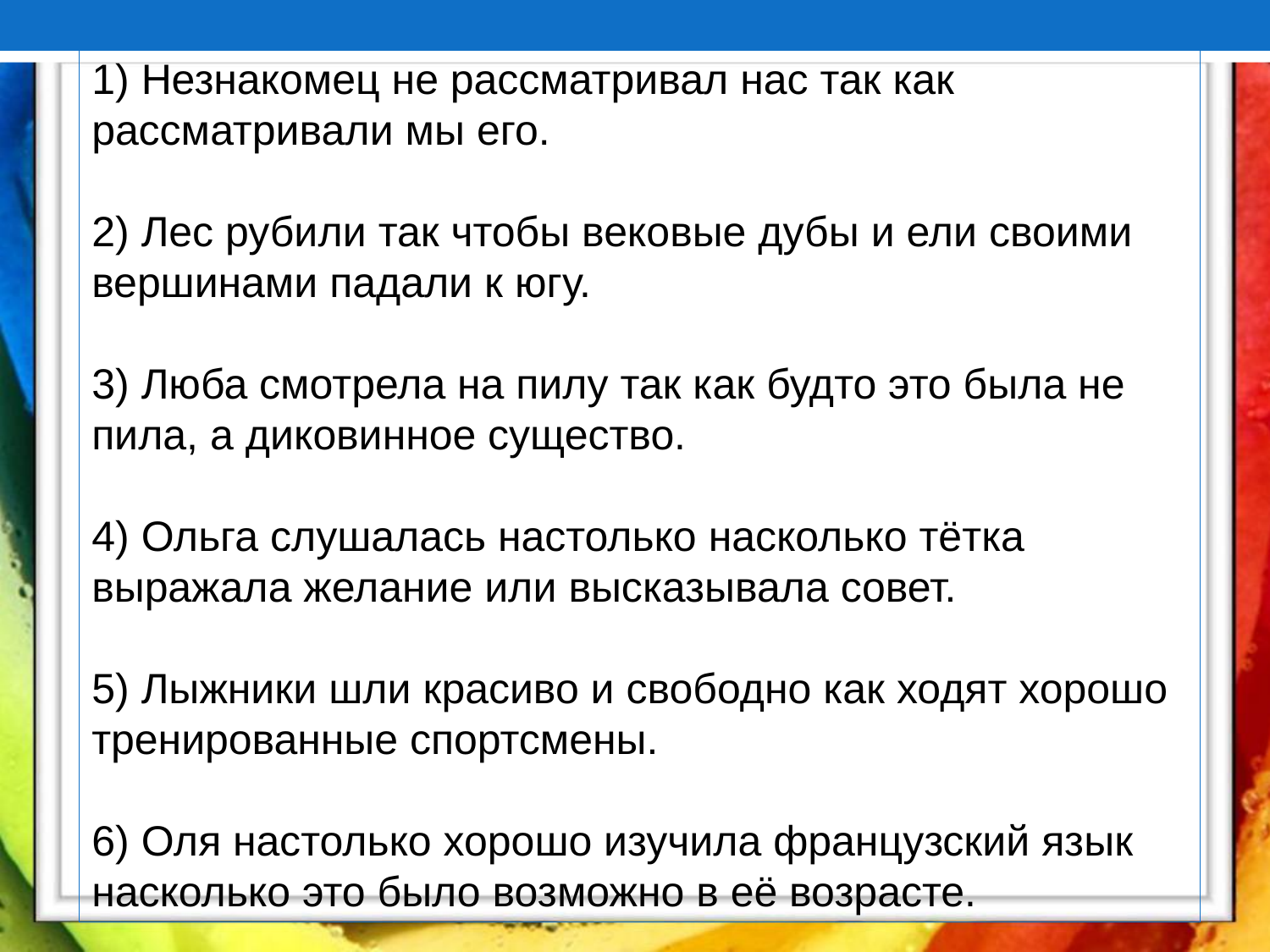

1) Незнакомец не рассматривал нас так как рассматривали мы его.

2) Лес рубили так чтобы вековые дубы и ели своими вершинами падали к югу.

3) Люба смотрела на пилу так как будто это была не пила, а диковинное существо.

4) Ольга слушалась настолько насколько тётка выражала желание или высказывала совет.

5) Лыжники шли красиво и свободно как ходят хорошо тренированные спортсмены.

6) Оля настолько хорошо изучила французский язык насколько это было возможно в её возрасте.